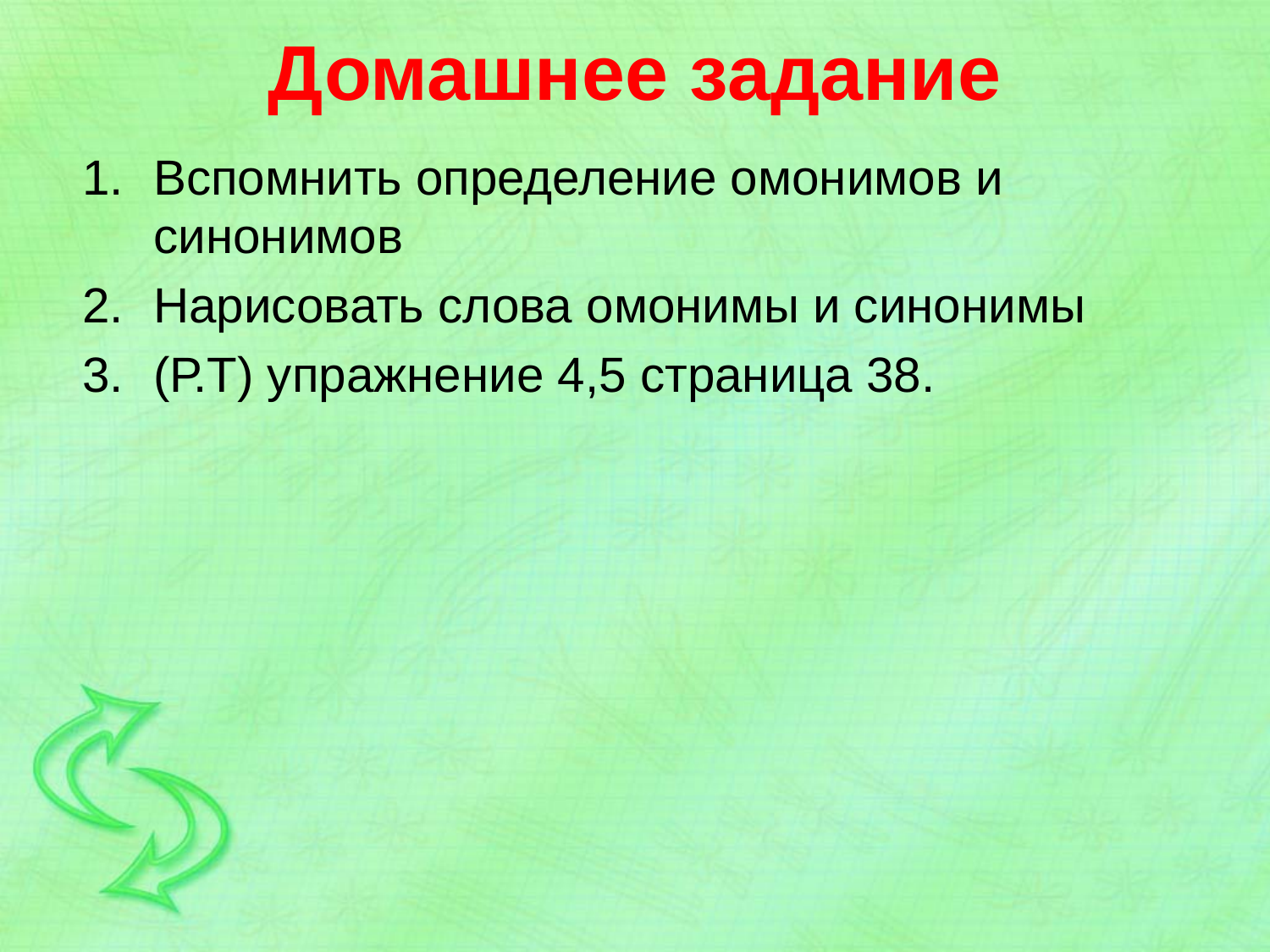

# Домашнее задание
Вспомнить определение омонимов и синонимов
Нарисовать слова омонимы и синонимы
(Р.Т) упражнение 4,5 страница 38.